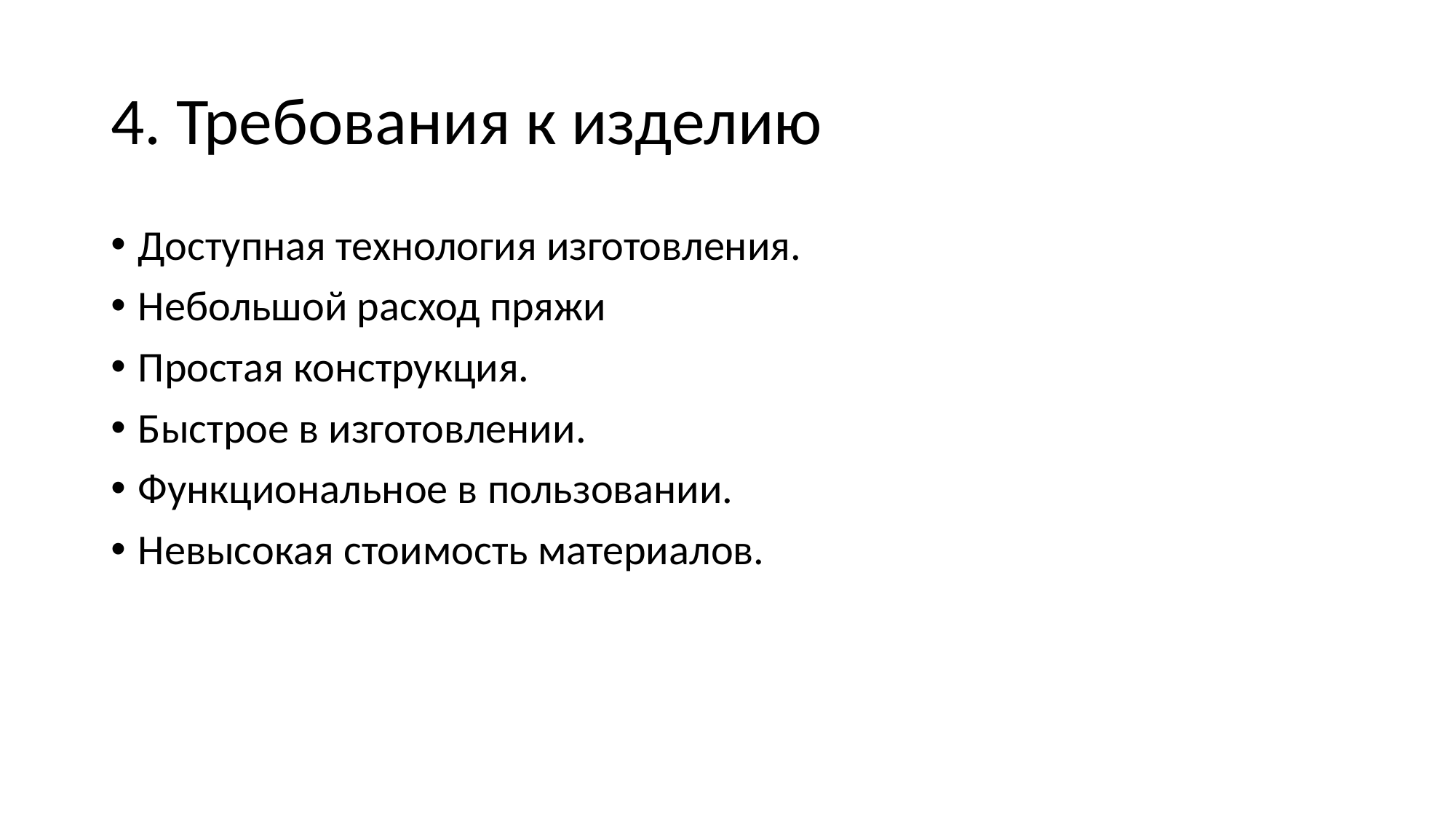

# 4. Требования к изделию
Доступная технология изготовления.
Небольшой расход пряжи
Простая конструкция.
Быстрое в изготовлении.
Функциональное в пользовании.
Невысокая стоимость материалов.